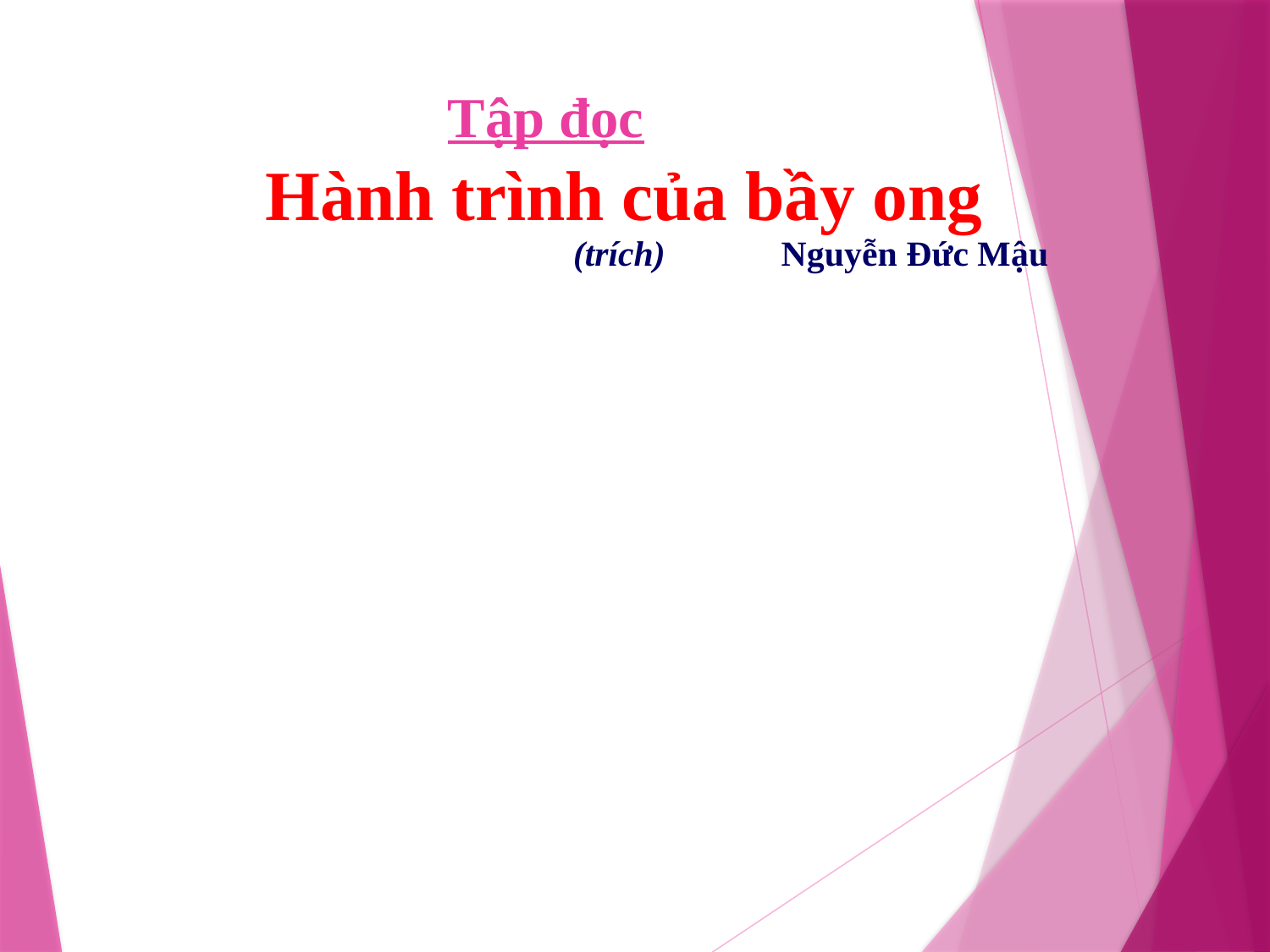

# Tập đọc
Hành trình của bầy ong
(trích)             Nguyễn Đức Mậu